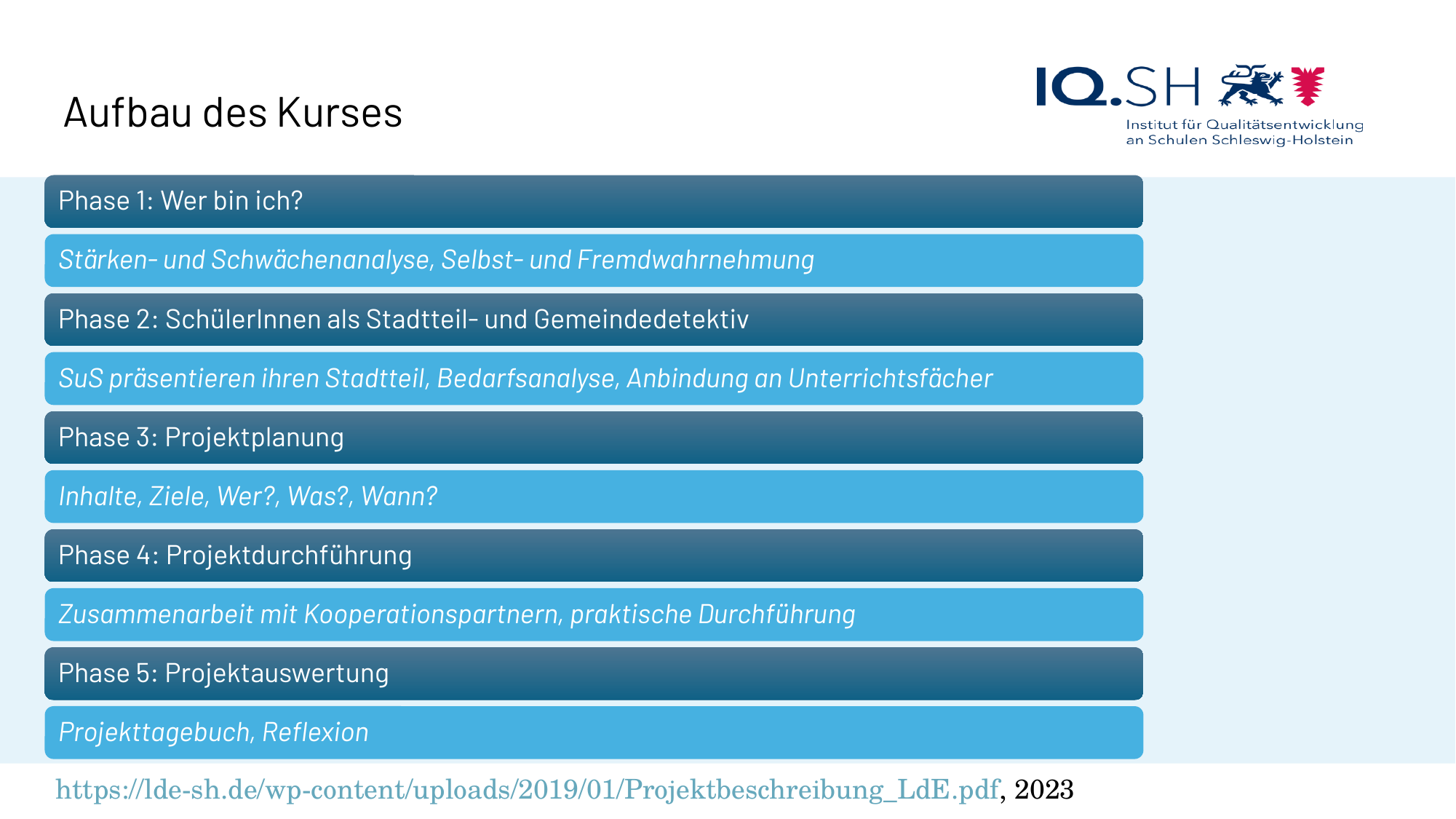

Aufbau des Kurses
Phase 1: Wer bin ich?
Stärken- und Schwächenanalyse, Selbst- und Fremdwahrnehmung
Phase 2: SchülerInnen als Stadtteil- und Gemeindedetektiv
SuS präsentieren ihren Stadtteil, Bedarfsanalyse, Anbindung an Unterrichtsfächer
Phase 3: Projektplanung
Inhalte, Ziele, Wer?, Was?, Wann?
Phase 4: Projektdurchführung
Zusammenarbeit mit Kooperationspartnern, praktische Durchführung
Phase 5: Projektauswertung
Projekttagebuch, Reflexion
https://lde-sh.de/wp-content/uploads/2019/01/Projektbeschreibung_LdE.pdf, 2023